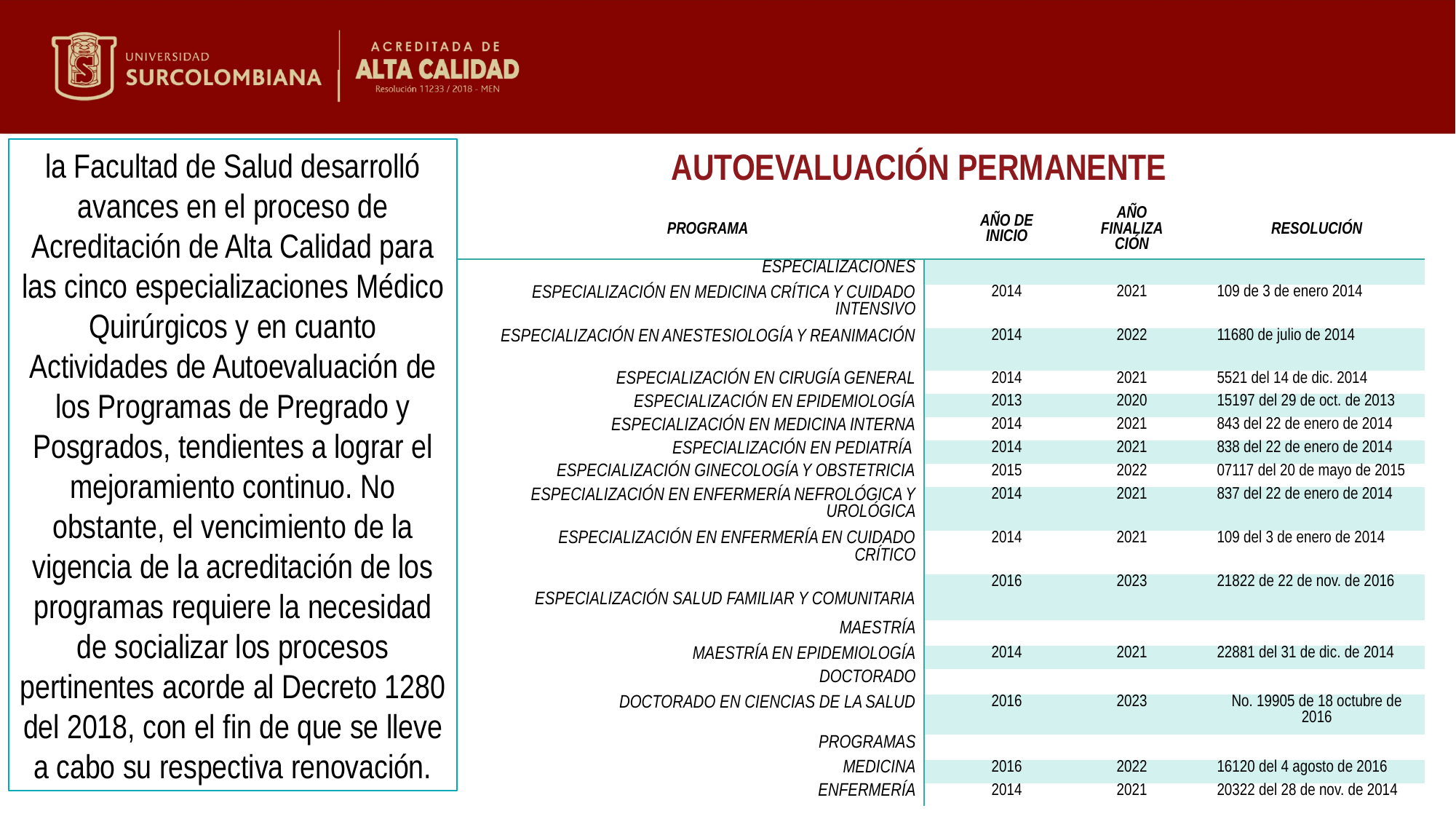

AUTOEVALUACIÓN PERMANENTE
la Facultad de Salud desarrolló avances en el proceso de Acreditación de Alta Calidad para las cinco especializaciones Médico Quirúrgicos y en cuanto Actividades de Autoevaluación de los Programas de Pregrado y Posgrados, tendientes a lograr el mejoramiento continuo. No obstante, el vencimiento de la vigencia de la acreditación de los programas requiere la necesidad de socializar los procesos pertinentes acorde al Decreto 1280 del 2018, con el fin de que se lleve a cabo su respectiva renovación.
| PROGRAMA | AÑO DE INICIO | AÑO FINALIZACIÓN | RESOLUCIÓN |
| --- | --- | --- | --- |
| ESPECIALIZACIONES |  |  |  |
| ESPECIALIZACIÓN EN MEDICINA CRÍTICA Y CUIDADO INTENSIVO | 2014 | 2021 | 109 de 3 de enero 2014 |
| ESPECIALIZACIÓN EN ANESTESIOLOGÍA Y REANIMACIÓN | 2014 | 2022 | 11680 de julio de 2014 |
| ESPECIALIZACIÓN EN CIRUGÍA GENERAL | 2014 | 2021 | 5521 del 14 de dic. 2014 |
| ESPECIALIZACIÓN EN EPIDEMIOLOGÍA | 2013 | 2020 | 15197 del 29 de oct. de 2013 |
| ESPECIALIZACIÓN EN MEDICINA INTERNA | 2014 | 2021 | 843 del 22 de enero de 2014 |
| ESPECIALIZACIÓN EN PEDIATRÍA | 2014 | 2021 | 838 del 22 de enero de 2014 |
| ESPECIALIZACIÓN GINECOLOGÍA Y OBSTETRICIA | 2015 | 2022 | 07117 del 20 de mayo de 2015 |
| ESPECIALIZACIÓN EN ENFERMERÍA NEFROLÓGICA Y UROLÓGICA | 2014 | 2021 | 837 del 22 de enero de 2014 |
| ESPECIALIZACIÓN EN ENFERMERÍA EN CUIDADO CRÍTICO | 2014 | 2021 | 109 del 3 de enero de 2014 |
| ESPECIALIZACIÓN SALUD FAMILIAR Y COMUNITARIA | 2016 | 2023 | 21822 de 22 de nov. de 2016 |
| MAESTRÍA |  |  |  |
| MAESTRÍA EN EPIDEMIOLOGÍA | 2014 | 2021 | 22881 del 31 de dic. de 2014 |
| DOCTORADO |  |  |  |
| DOCTORADO EN CIENCIAS DE LA SALUD | 2016 | 2023 | No. 19905 de 18 octubre de 2016 |
| PROGRAMAS |  |  |  |
| MEDICINA | 2016 | 2022 | 16120 del 4 agosto de 2016 |
| ENFERMERÍA | 2014 | 2021 | 20322 del 28 de nov. de 2014 |